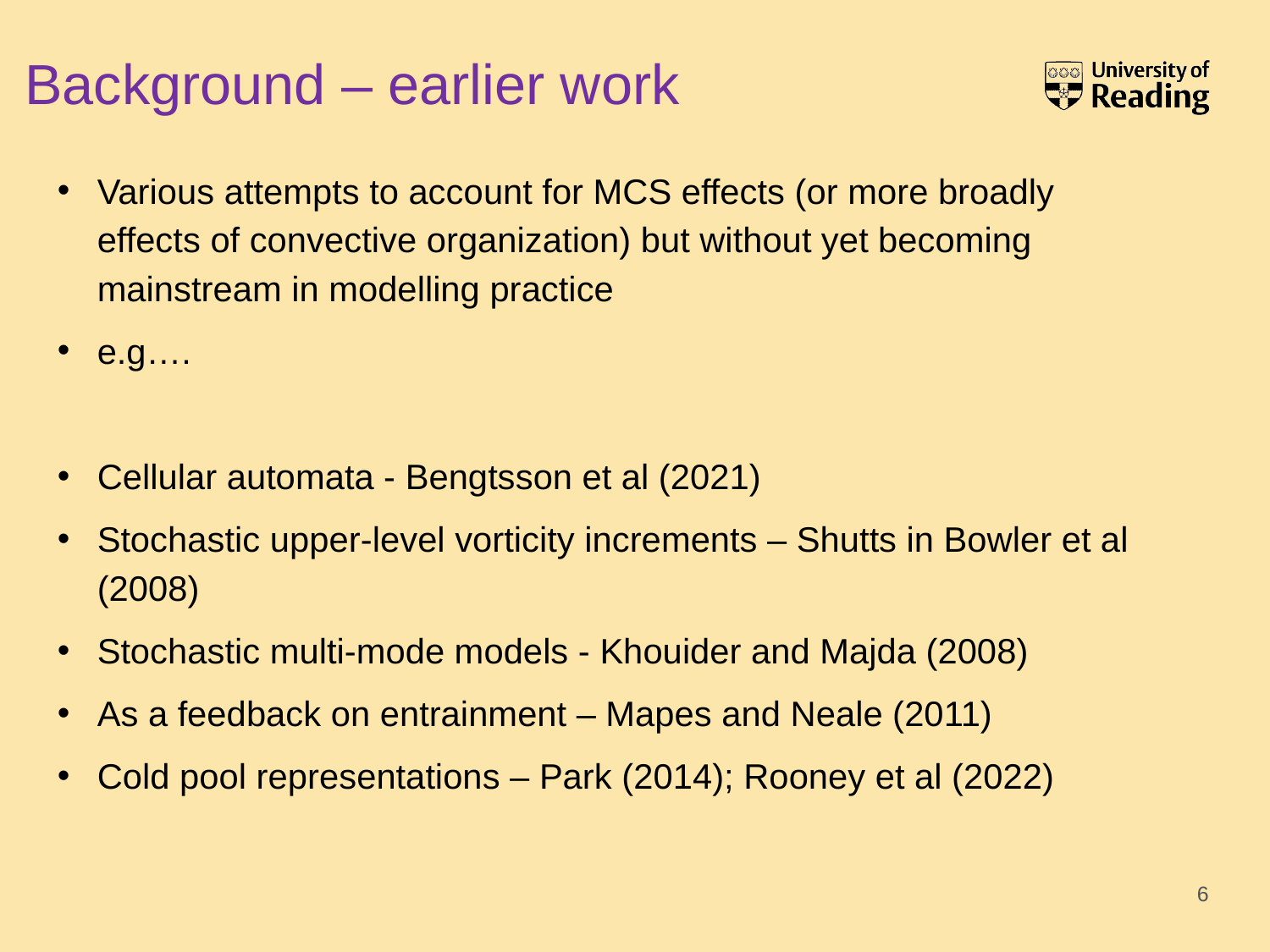

# Background – earlier work
Various attempts to account for MCS effects (or more broadly effects of convective organization) but without yet becoming mainstream in modelling practice
e.g….

Cellular automata - Bengtsson et al (2021)
Stochastic upper-level vorticity increments – Shutts in Bowler et al (2008)
Stochastic multi-mode models - Khouider and Majda (2008)
As a feedback on entrainment – Mapes and Neale (2011)
Cold pool representations – Park (2014); Rooney et al (2022)

6